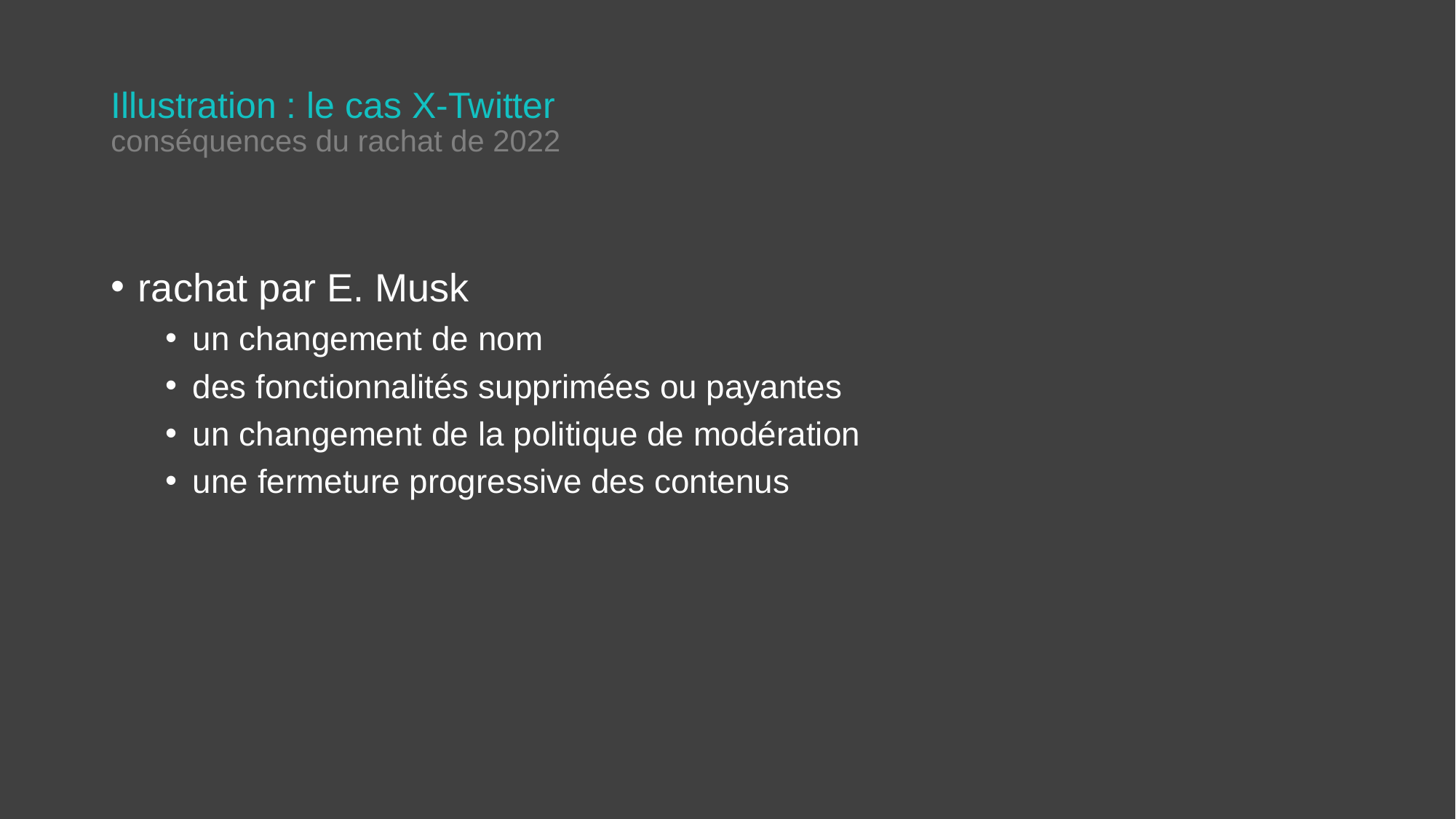

# Illustration : le cas X-Twitter conséquences du rachat de 2022
rachat par E. Musk
un changement de nom
des fonctionnalités supprimées ou payantes
un changement de la politique de modération
une fermeture progressive des contenus